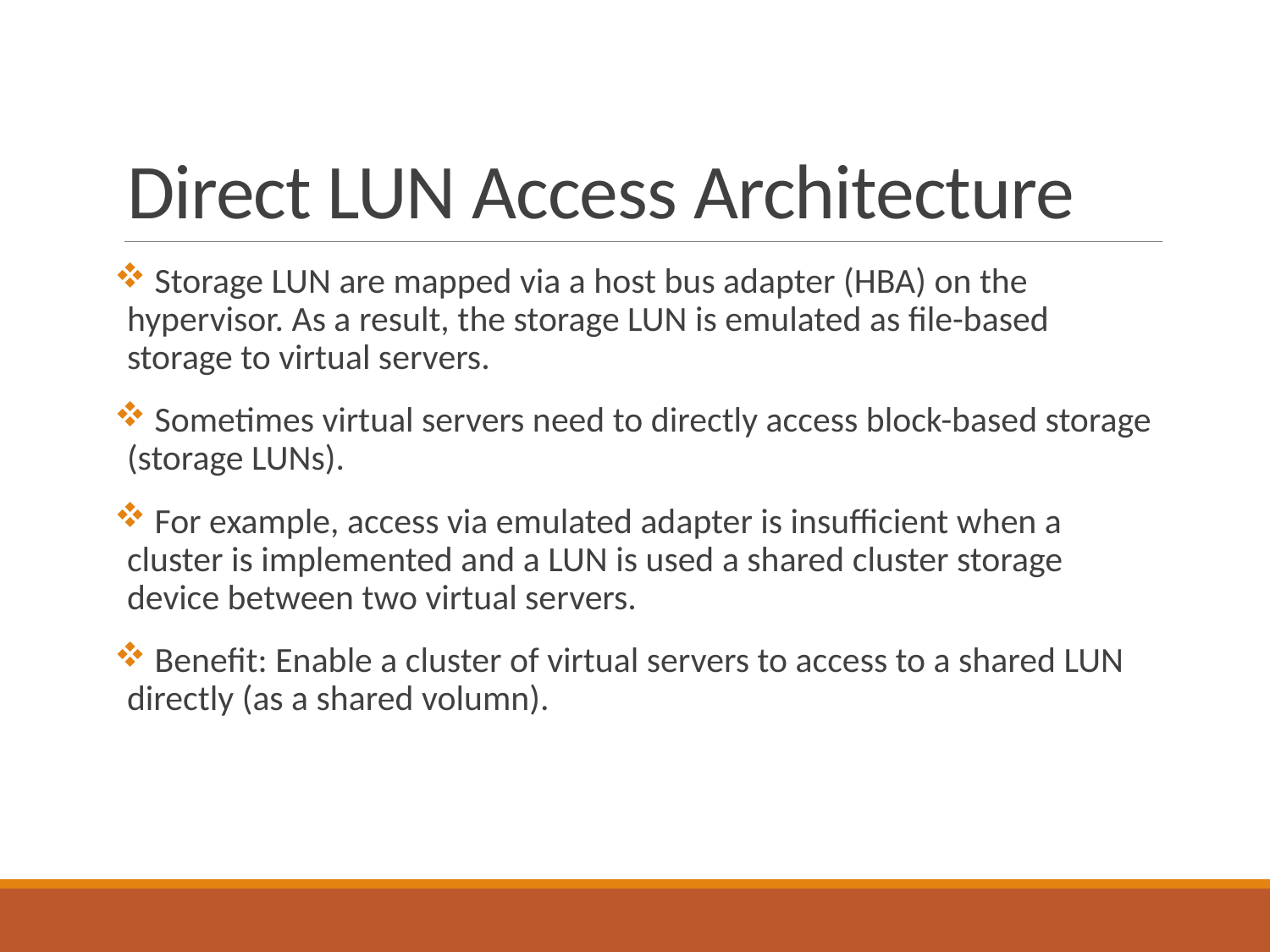

# Direct LUN Access Architecture
 Storage LUN are mapped via a host bus adapter (HBA) on the hypervisor. As a result, the storage LUN is emulated as file-based storage to virtual servers.
 Sometimes virtual servers need to directly access block-based storage (storage LUNs).
 For example, access via emulated adapter is insufficient when a cluster is implemented and a LUN is used a shared cluster storage device between two virtual servers.
 Benefit: Enable a cluster of virtual servers to access to a shared LUN directly (as a shared volumn).